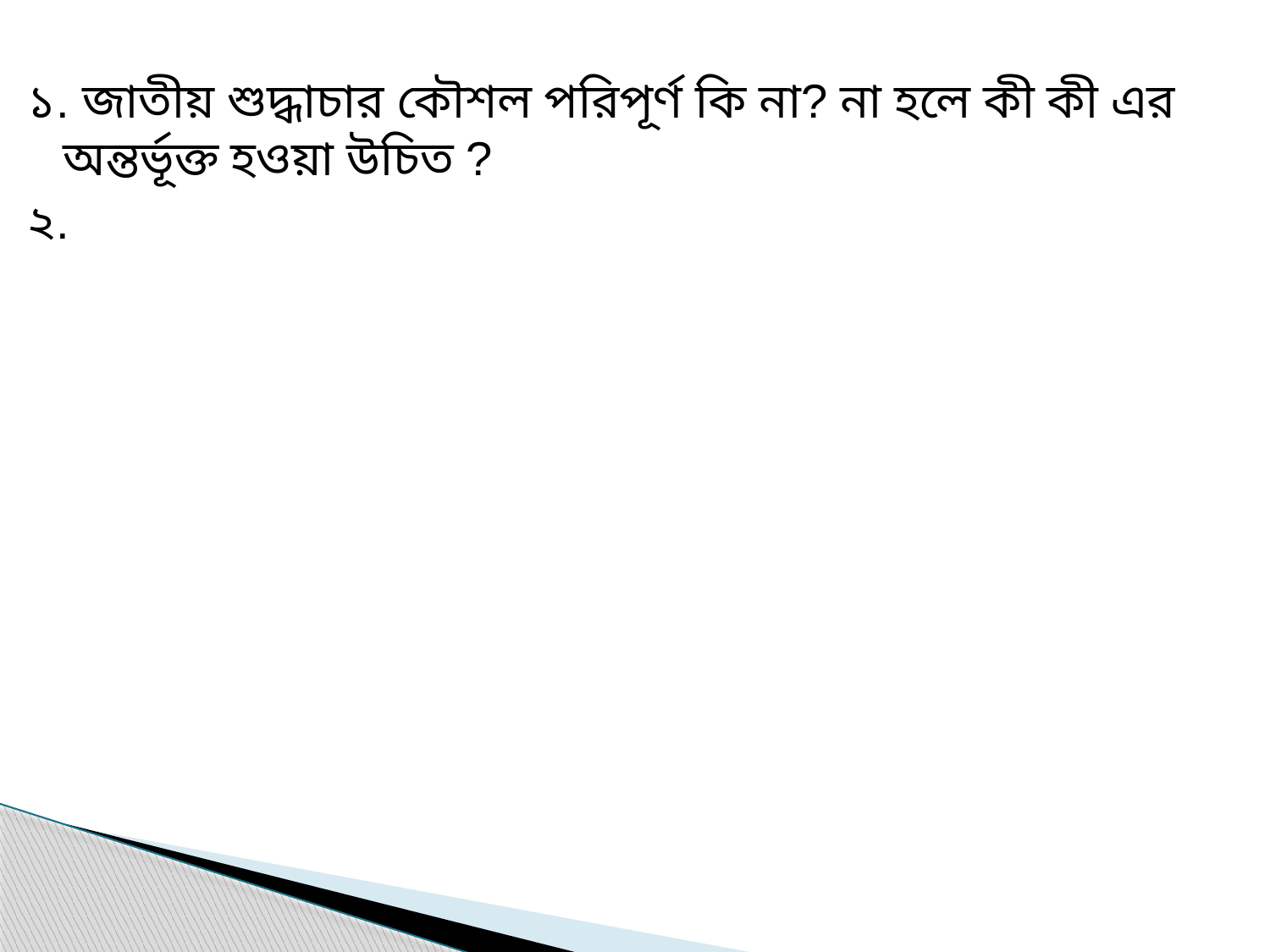

১. জাতীয় শুদ্ধাচার কৌশল পরিপূর্ণ কি না? না হলে কী কী এর অন্তর্ভূক্ত হওয়া উচিত ?
২.